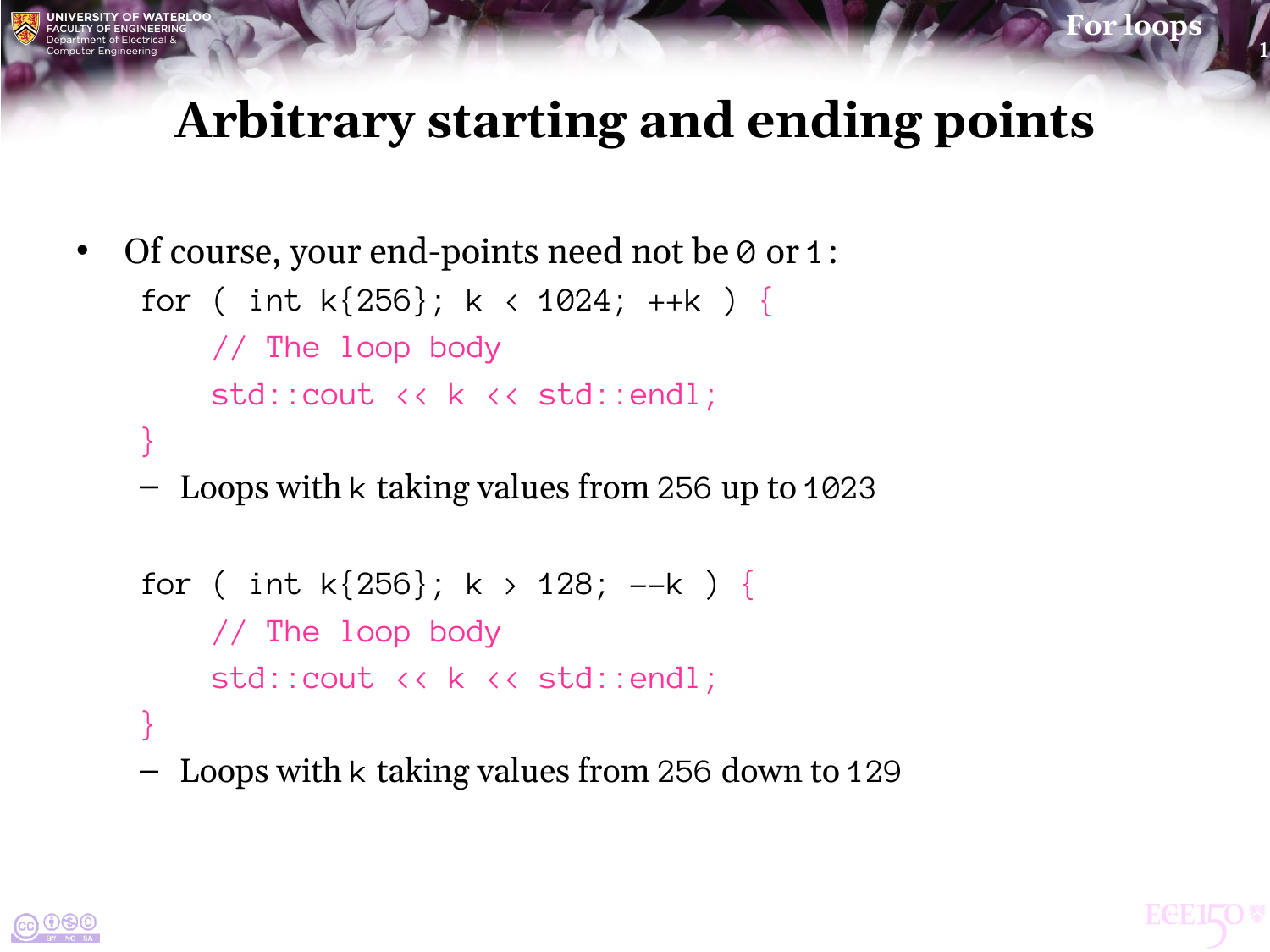

# Arbitrary starting and ending points
Of course, your end-points need not be 0 or 1:
for ( int k{256}; k < 1024; ++k ) {
    // The loop body
    std::cout << k << std::endl;
}
Loops with k taking values from 256 up to 1023

for ( int k{256}; k > 128; --k ) {
    // The loop body
    std::cout << k << std::endl;
}
Loops with k taking values from 256 down to 129